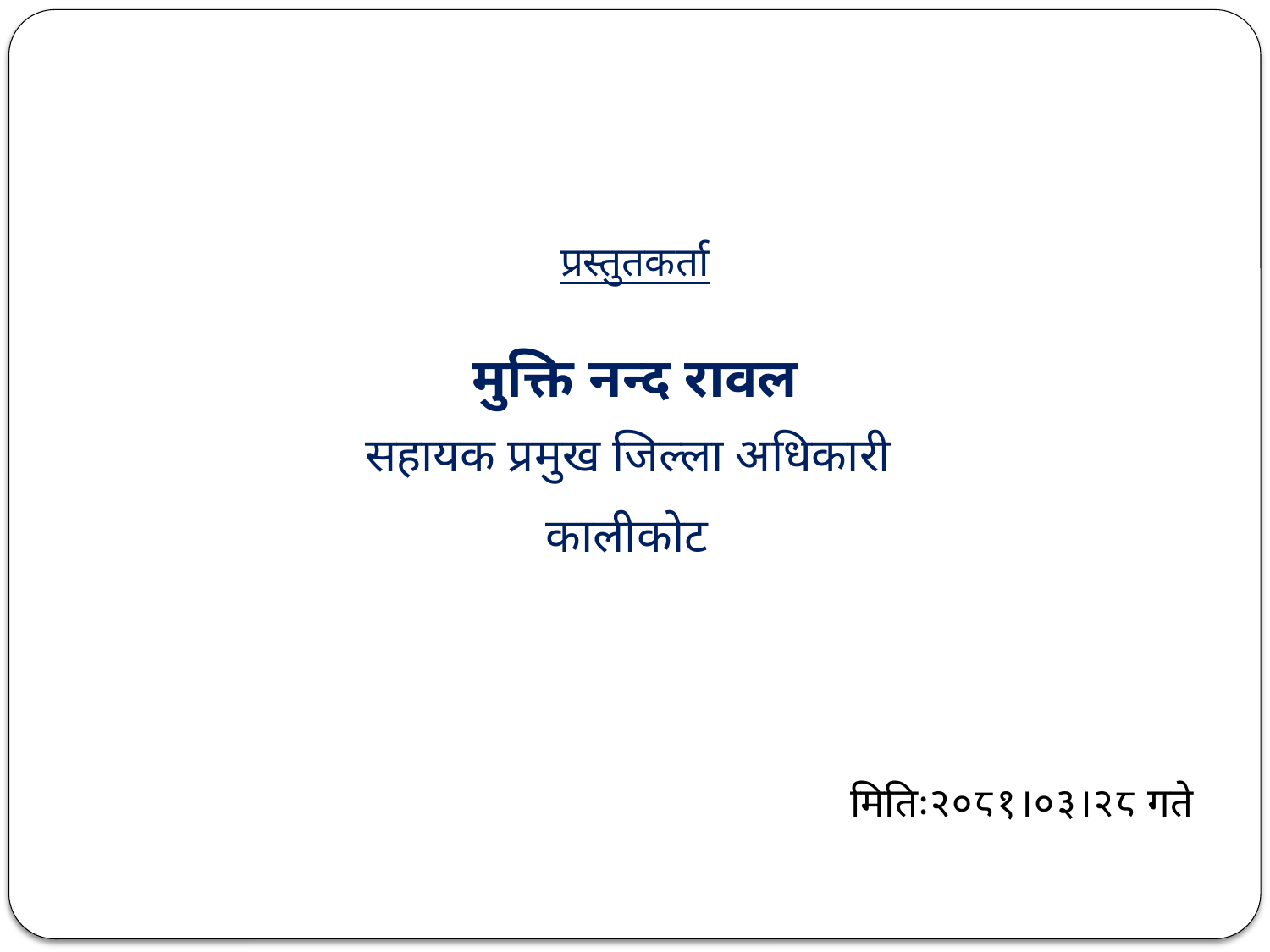

प्रस्तुतकर्ता

मुक्ति नन्द रावल
सहायक प्रमुख जिल्ला अधिकारी
कालीकोट

 मितिः२०८१।०३।२८ गते